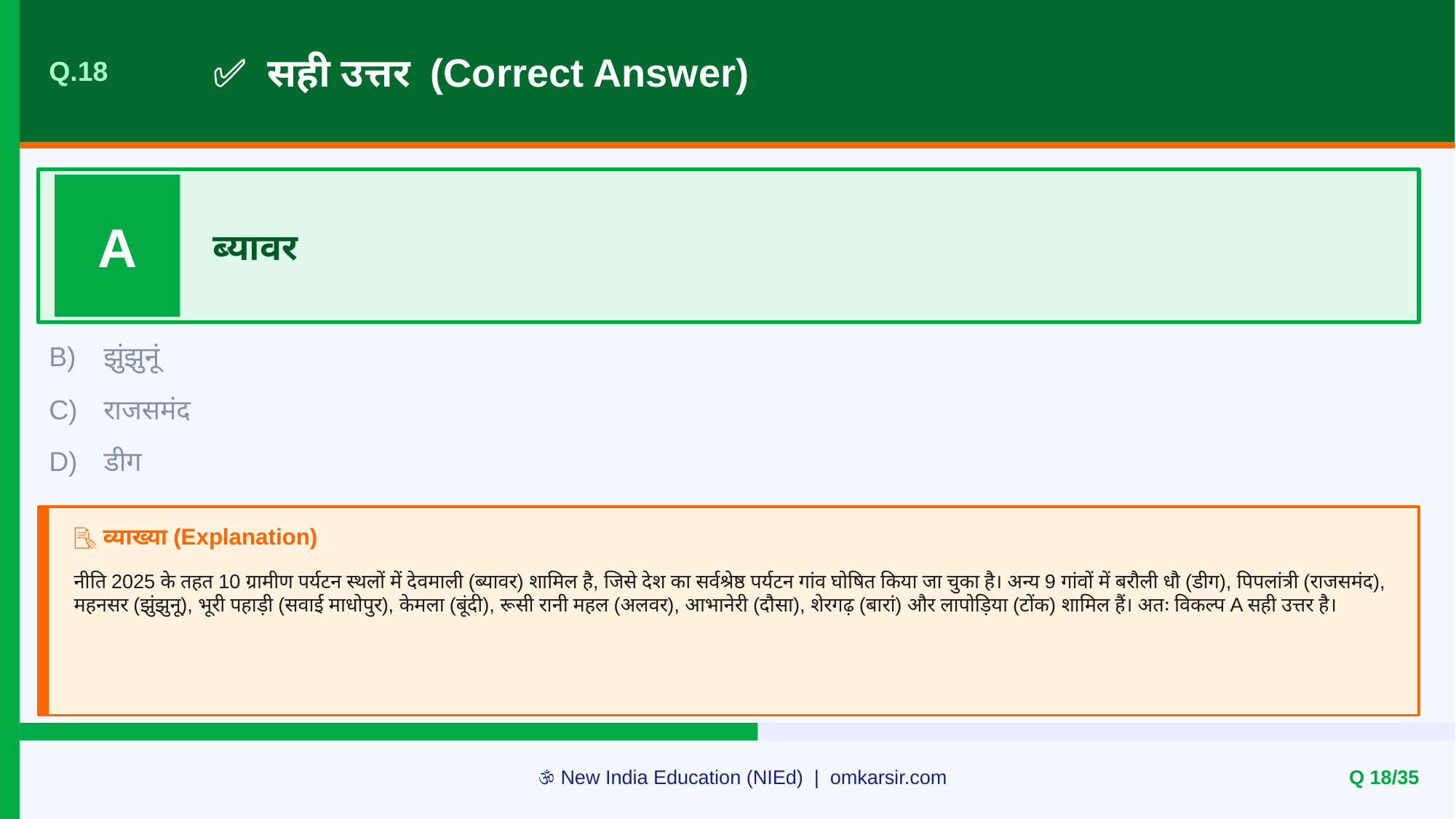

✅  सही उत्तर  (Correct Answer)
Q.18

A
ब्यावर
B)
झुंझुनूं
C)
राजसमंद
D)
डीग

📝 व्याख्या (Explanation)
नीति 2025 के तहत 10 ग्रामीण पर्यटन स्थलों में देवमाली (ब्यावर) शामिल है, जिसे देश का सर्वश्रेष्ठ पर्यटन गांव घोषित किया जा चुका है। अन्य 9 गांवों में बरौली धौ (डीग), पिपलांत्री (राजसमंद), महनसर (झुंझुनू), भूरी पहाड़ी (सवाई माधोपुर), केमला (बूंदी), रूसी रानी महल (अलवर), आभानेरी (दौसा), शेरगढ़ (बारां) और लापोड़िया (टोंक) शामिल हैं। अतः विकल्प A सही उत्तर है।

🕉️ New India Education (NIEd)  |  omkarsir.com
Q 18/35